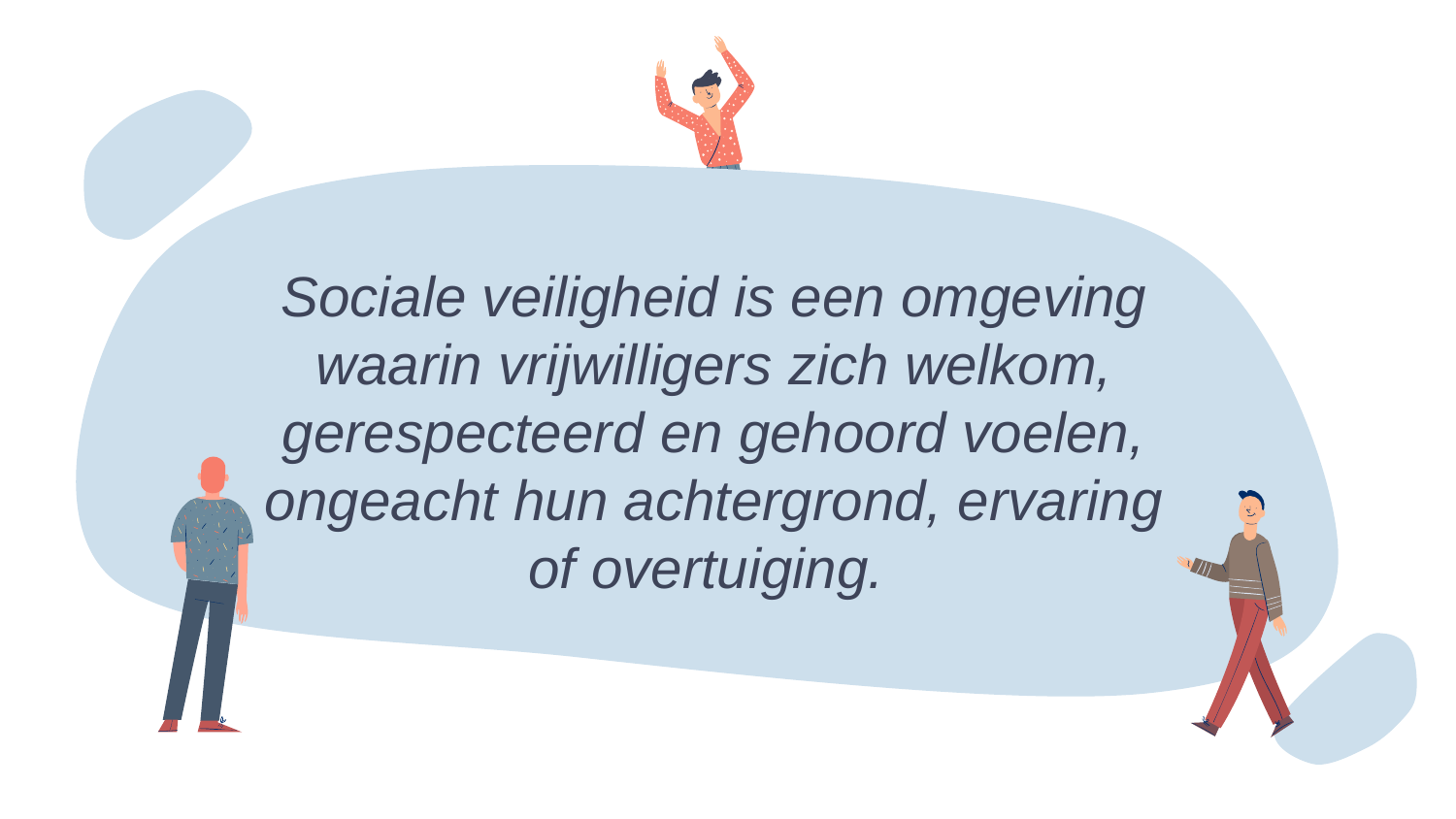

# Sociale veiligheid is een omgeving waarin vrijwilligers zich welkom, gerespecteerd en gehoord voelen, ongeacht hun achtergrond, ervaring of overtuiging.